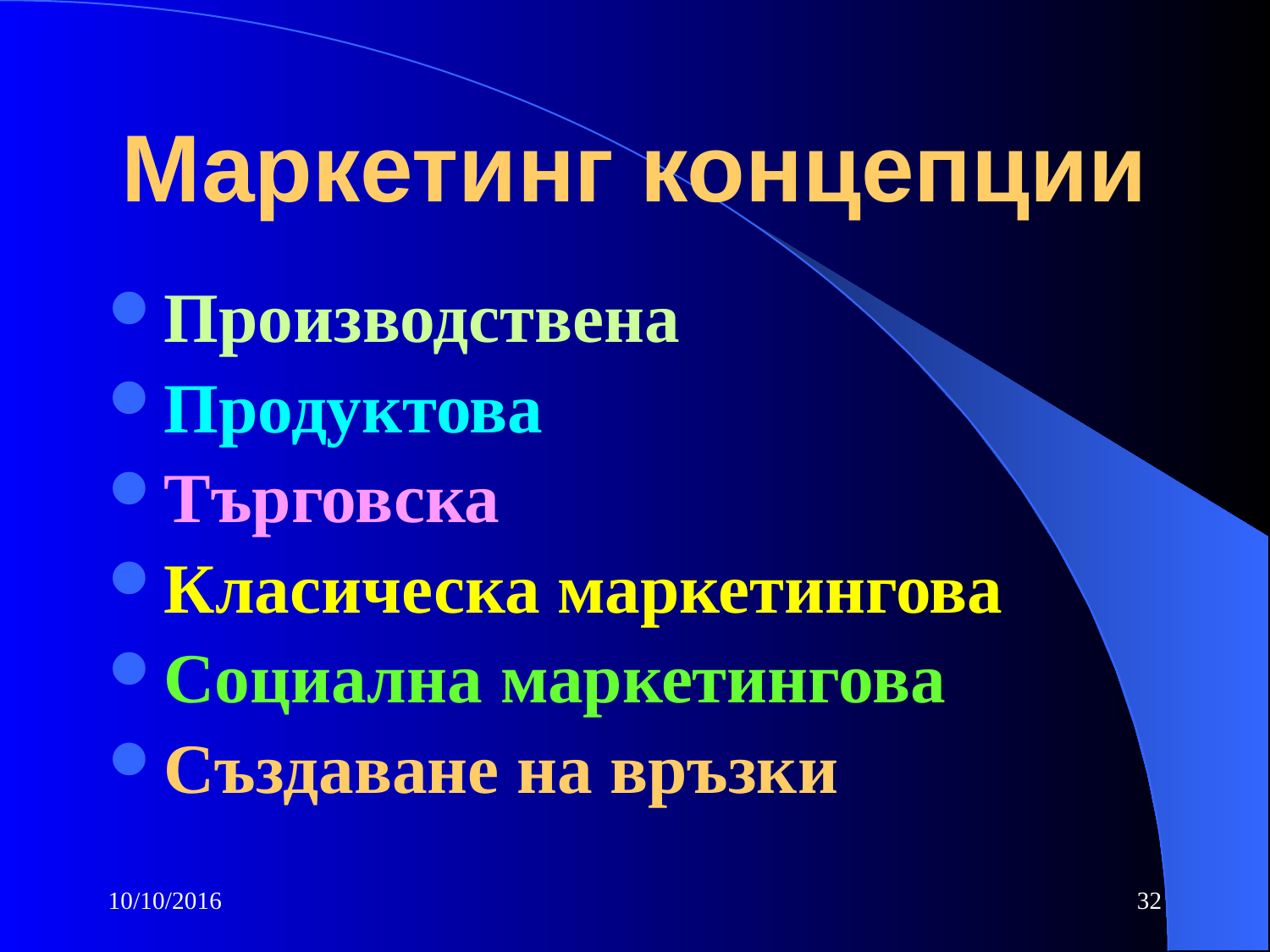

# Маркетинг концепции
Производствена
Продуктова
Търговска
Класическа маркетингова
Социална маркетингова
Създаване на връзки
10/10/2016
32